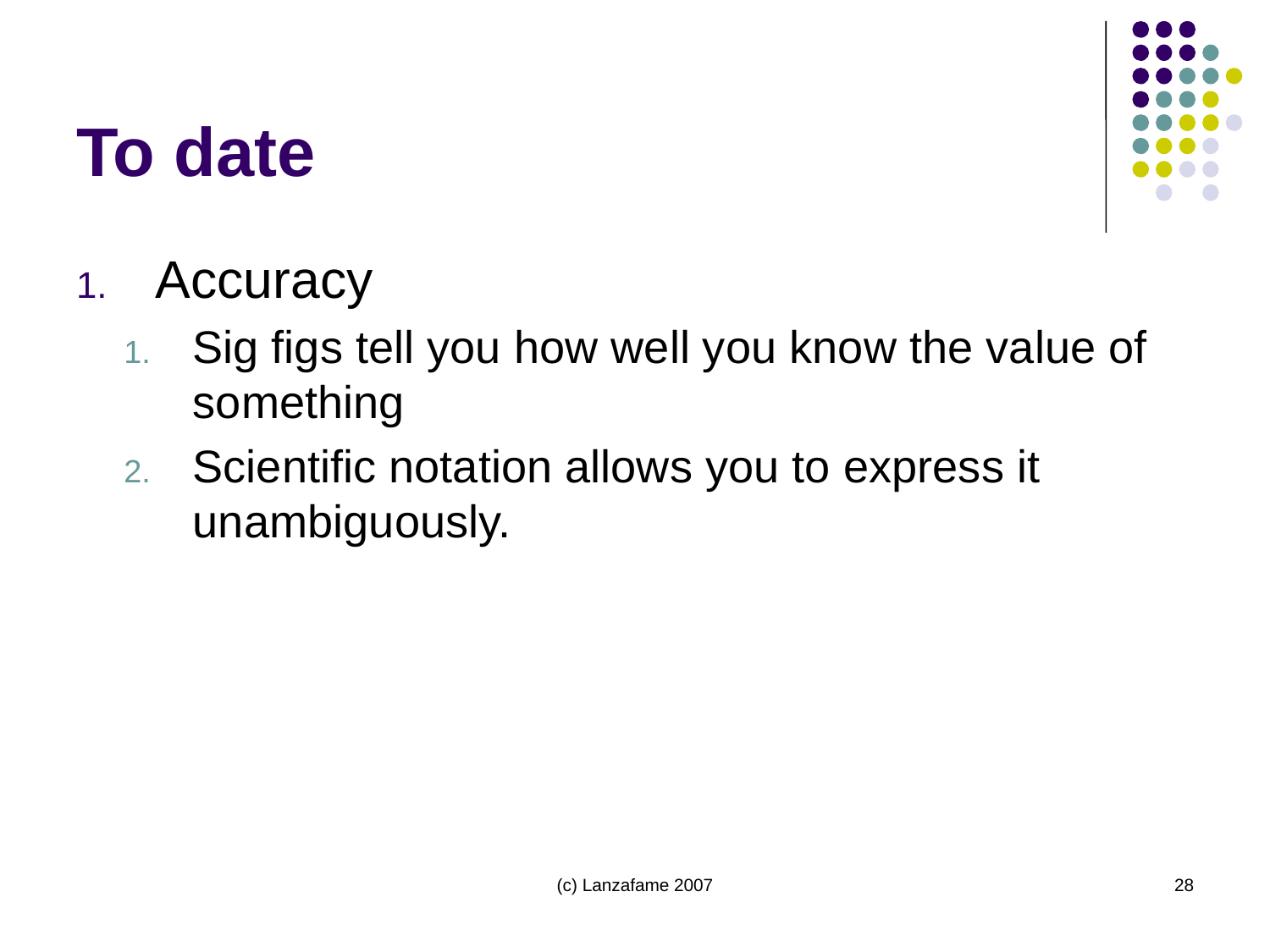

# To date
Accuracy
Sig figs tell you how well you know the value of something
Scientific notation allows you to express it unambiguously.

(c) Lanzafame 2007
28